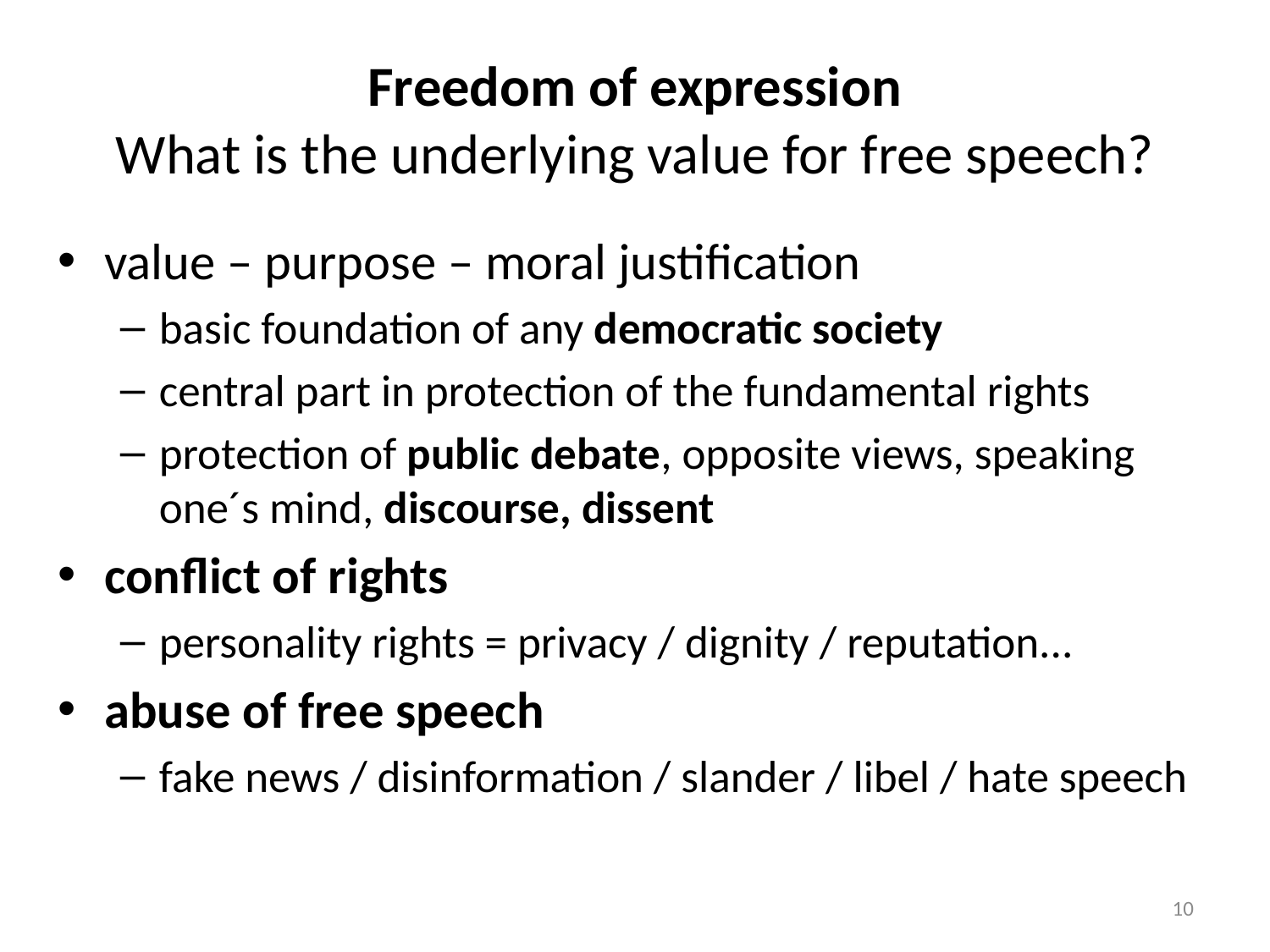

# Freedom of expression What is the underlying value for free speech?
value – purpose – moral justification
basic foundation of any democratic society
central part in protection of the fundamental rights
protection of public debate, opposite views, speaking one´s mind, discourse, dissent
conflict of rights
personality rights = privacy / dignity / reputation...
abuse of free speech
fake news / disinformation / slander / libel / hate speech
10